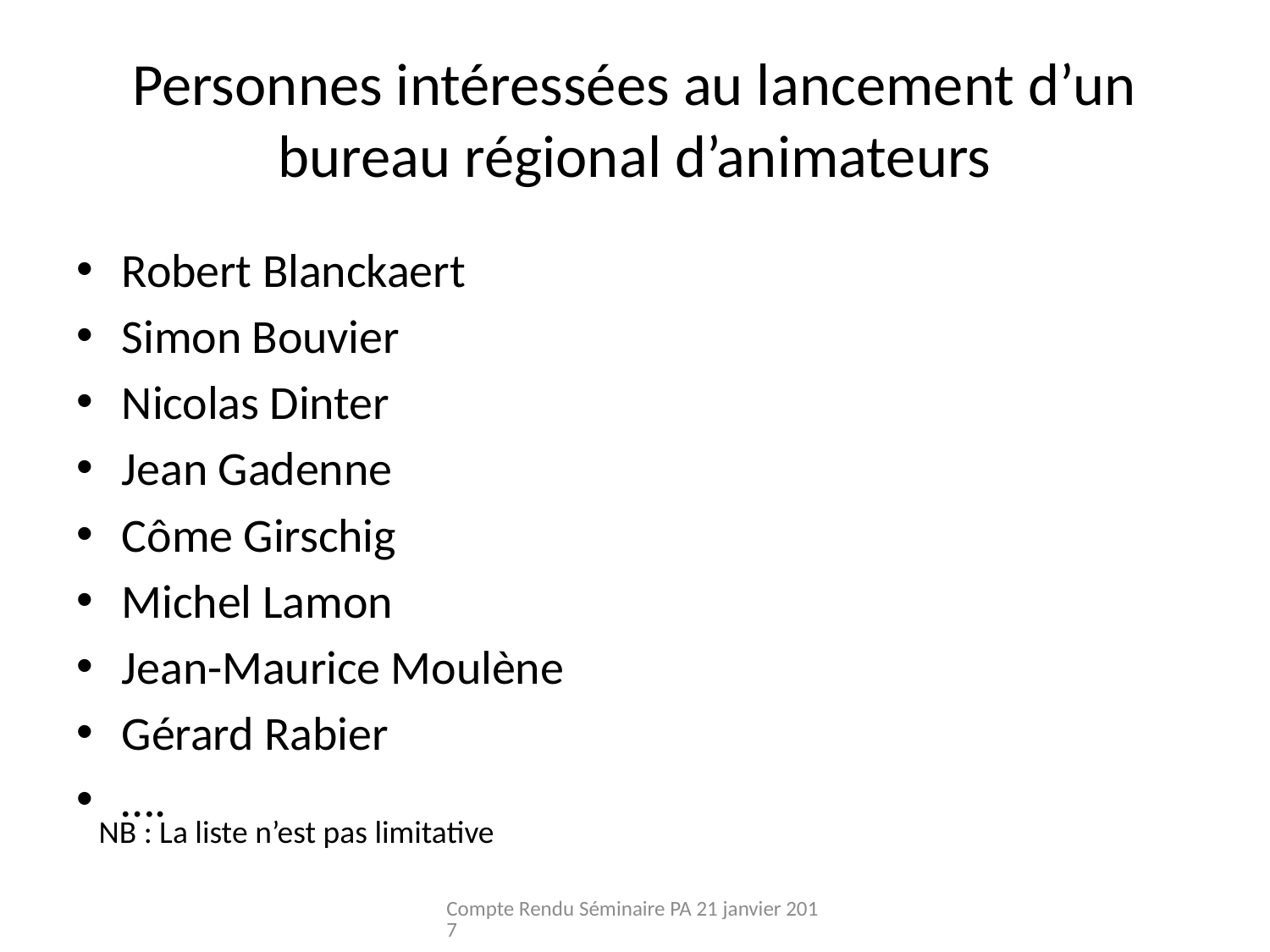

# Personnes intéressées au lancement d’un bureau régional d’animateurs
Robert Blanckaert
Simon Bouvier
Nicolas Dinter
Jean Gadenne
Côme Girschig
Michel Lamon
Jean-Maurice Moulène
Gérard Rabier
….
NB : La liste n’est pas limitative
Compte Rendu Séminaire PA 21 janvier 2017